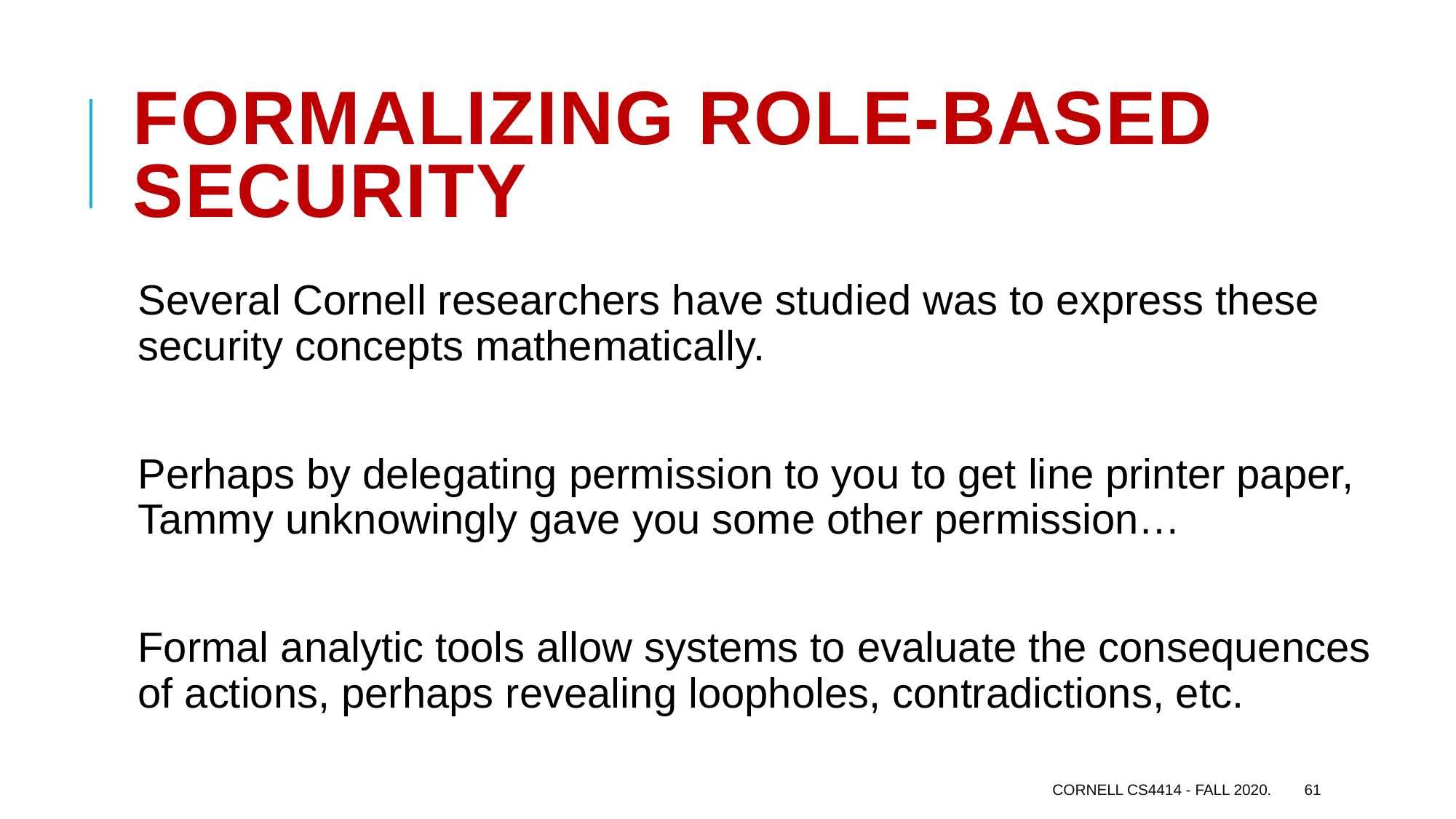

# Formalizing role-based Security
Several Cornell researchers have studied was to express these security concepts mathematically.

Perhaps by delegating permission to you to get line printer paper, Tammy unknowingly gave you some other permission…

Formal analytic tools allow systems to evaluate the consequences of actions, perhaps revealing loopholes, contradictions, etc.

Cornell CS4414 - Fall 2020.
61